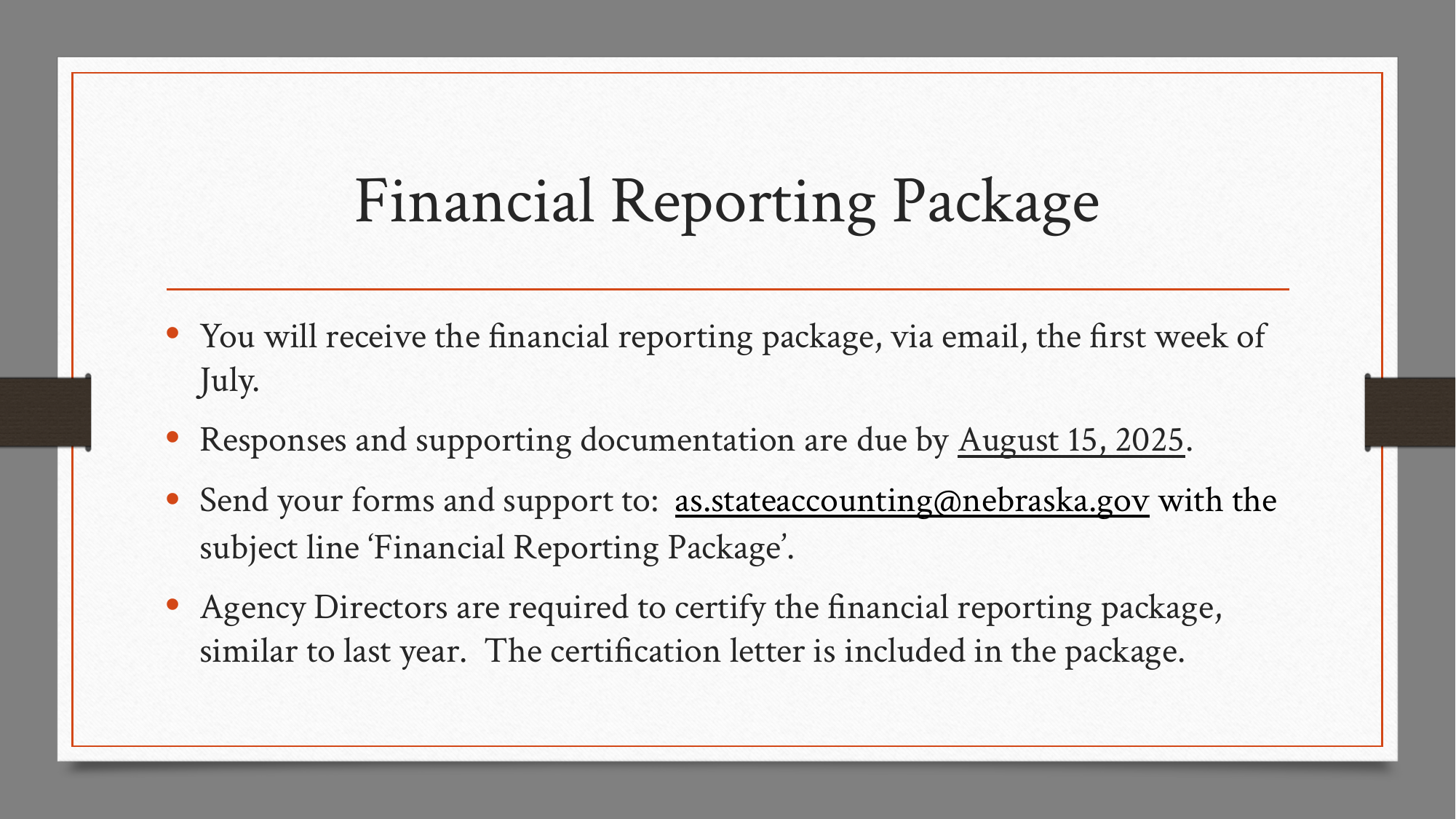

# Financial Reporting Package
You will receive the financial reporting package, via email, the first week of July.
Responses and supporting documentation are due by August 15, 2025.
Send your forms and support to:  as.stateaccounting@nebraska.gov with the subject line ‘Financial Reporting Package’.
Agency Directors are required to certify the financial reporting package, similar to last year.  The certification letter is included in the package.